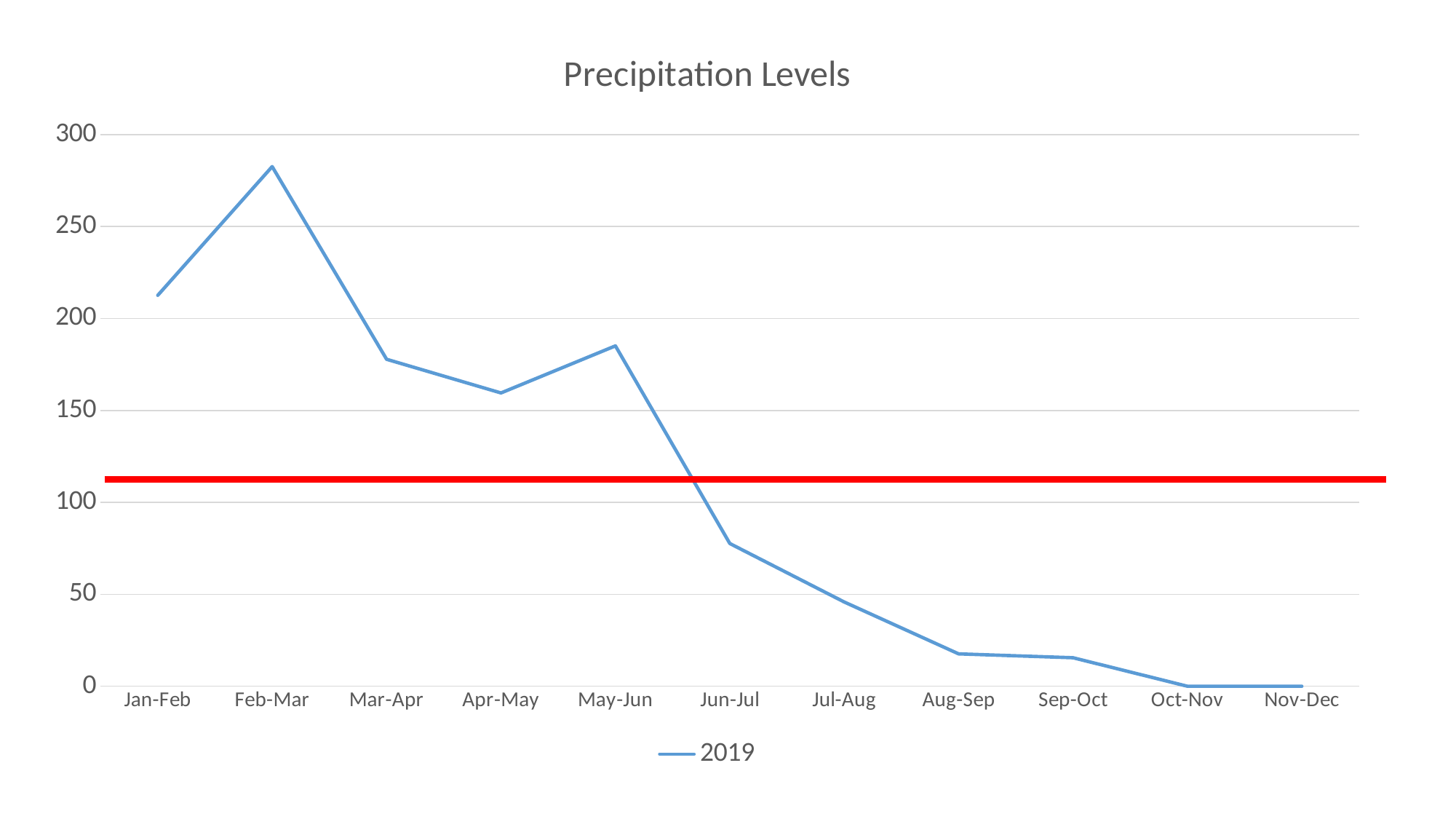

### Chart: Precipitation Levels

| Category | 2019 |
|---|---|
| Jan-Feb | 212.6 |
| Feb-Mar | 282.6 |
| Mar-Apr | 177.8 |
| Apr-May | 159.5 |
| May-Jun | 185.1 |
| Jun-Jul | 77.6 |
| Jul-Aug | 45.8 |
| Aug-Sep | 17.6 |
| Sep-Oct | 15.5 |
| Oct-Nov | 0.0 |
| Nov-Dec | 0.0 |